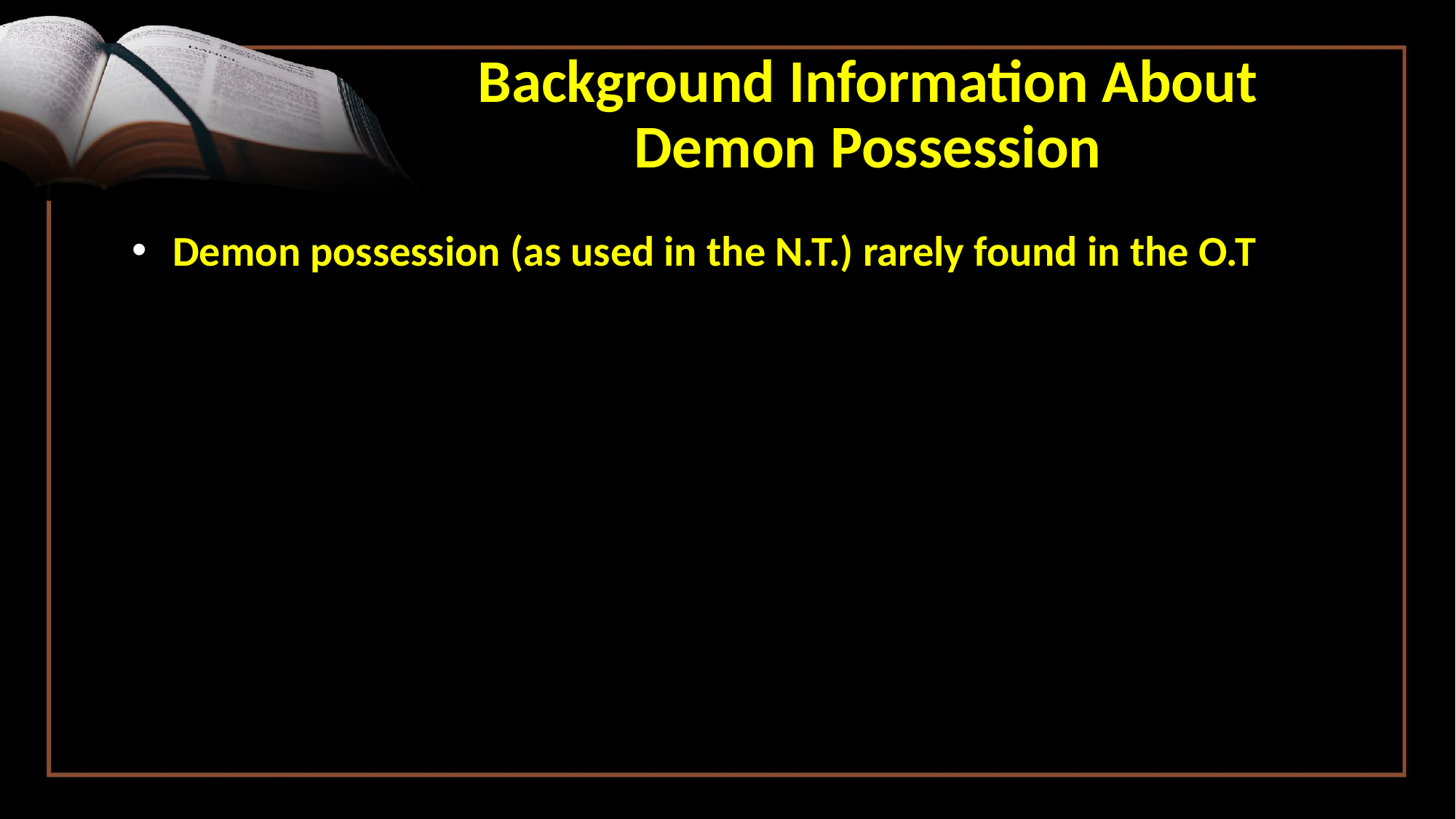

# Background Information About Demon Possession

Demon possession (as used in the N.T.) rarely found in the O.T